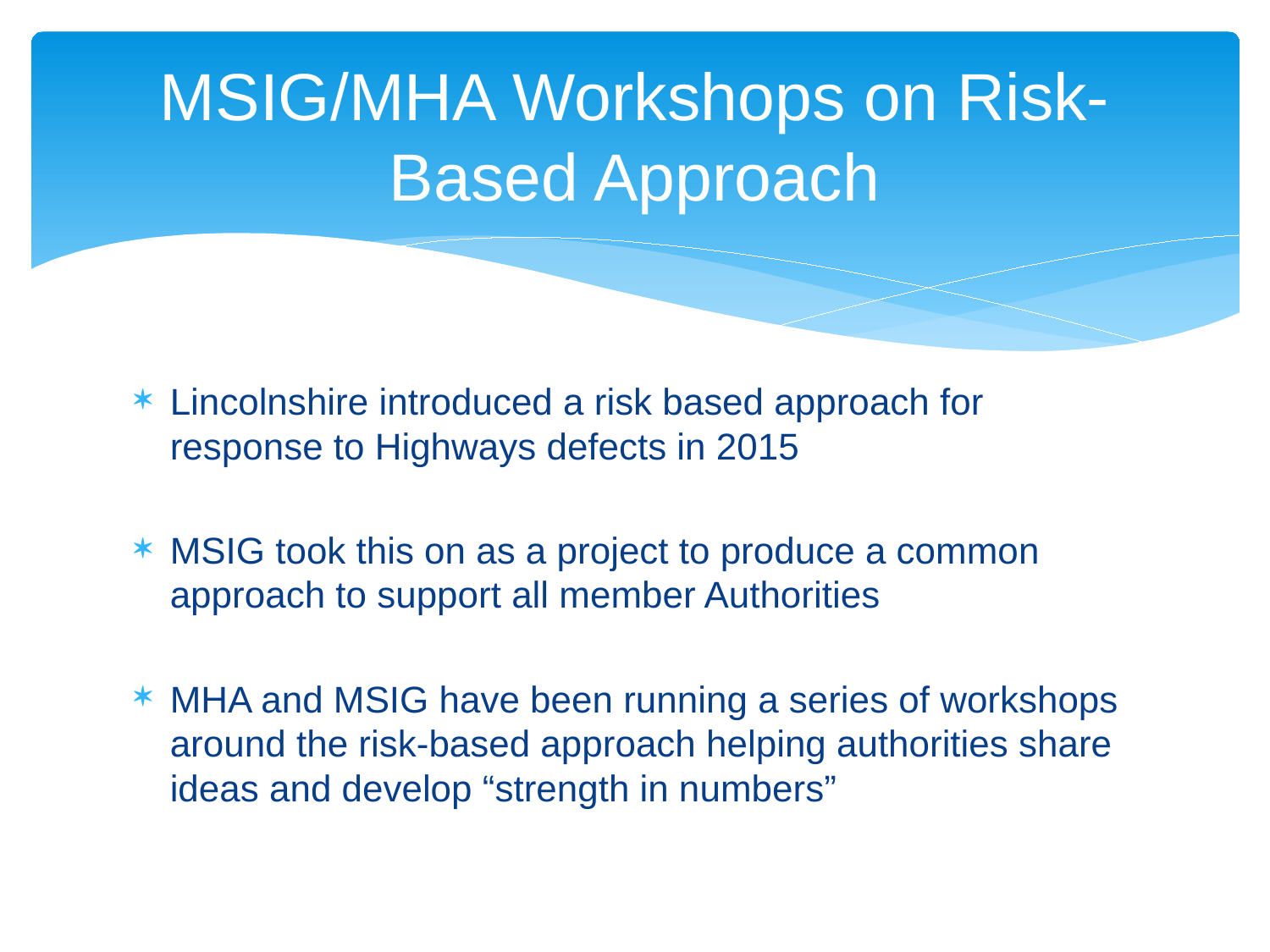

# MSIG/MHA Workshops on Risk-Based Approach
Lincolnshire introduced a risk based approach for response to Highways defects in 2015

MSIG took this on as a project to produce a common approach to support all member Authorities

MHA and MSIG have been running a series of workshops around the risk-based approach helping authorities share ideas and develop “strength in numbers”